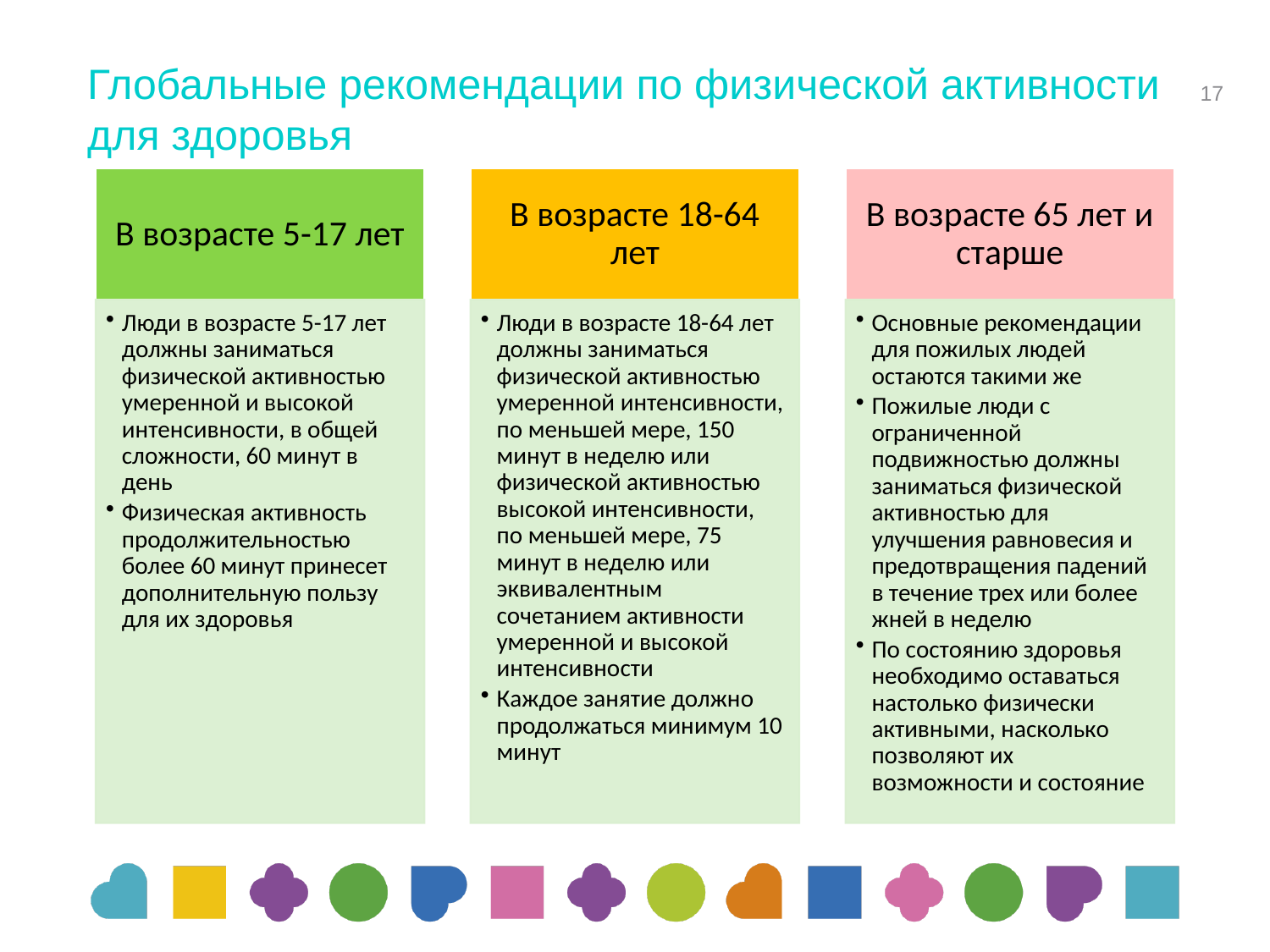

# Глобальные рекомендации по физической активности для здоровья
17
В возрасте 5-17 лет
Люди в возрасте 5-17 лет должны заниматься физической активностью умеренной и высокой интенсивности, в общей сложности, 60 минут в день
Физическая активность продолжительностью более 60 минут принесет дополнительную пользу для их здоровья
В возрасте 18-64 лет
Люди в возрасте 18-64 лет должны заниматься физической активностью умеренной интенсивности, по меньшей мере, 150 минут в неделю или физической активностью высокой интенсивности, по меньшей мере, 75 минут в неделю или эквивалентным сочетанием активности умеренной и высокой интенсивности
Каждое занятие должно продолжаться минимум 10 минут
В возрасте 65 лет и старше
Основные рекомендации для пожилых людей остаются такими же
Пожилые люди с ограниченной подвижностью должны заниматься физической активностью для улучшения равновесия и предотвращения падений в течение трех или более жней в неделю
По состоянию здоровья необходимо оставаться настолько физически активными, насколько позволяют их возможности и состояние